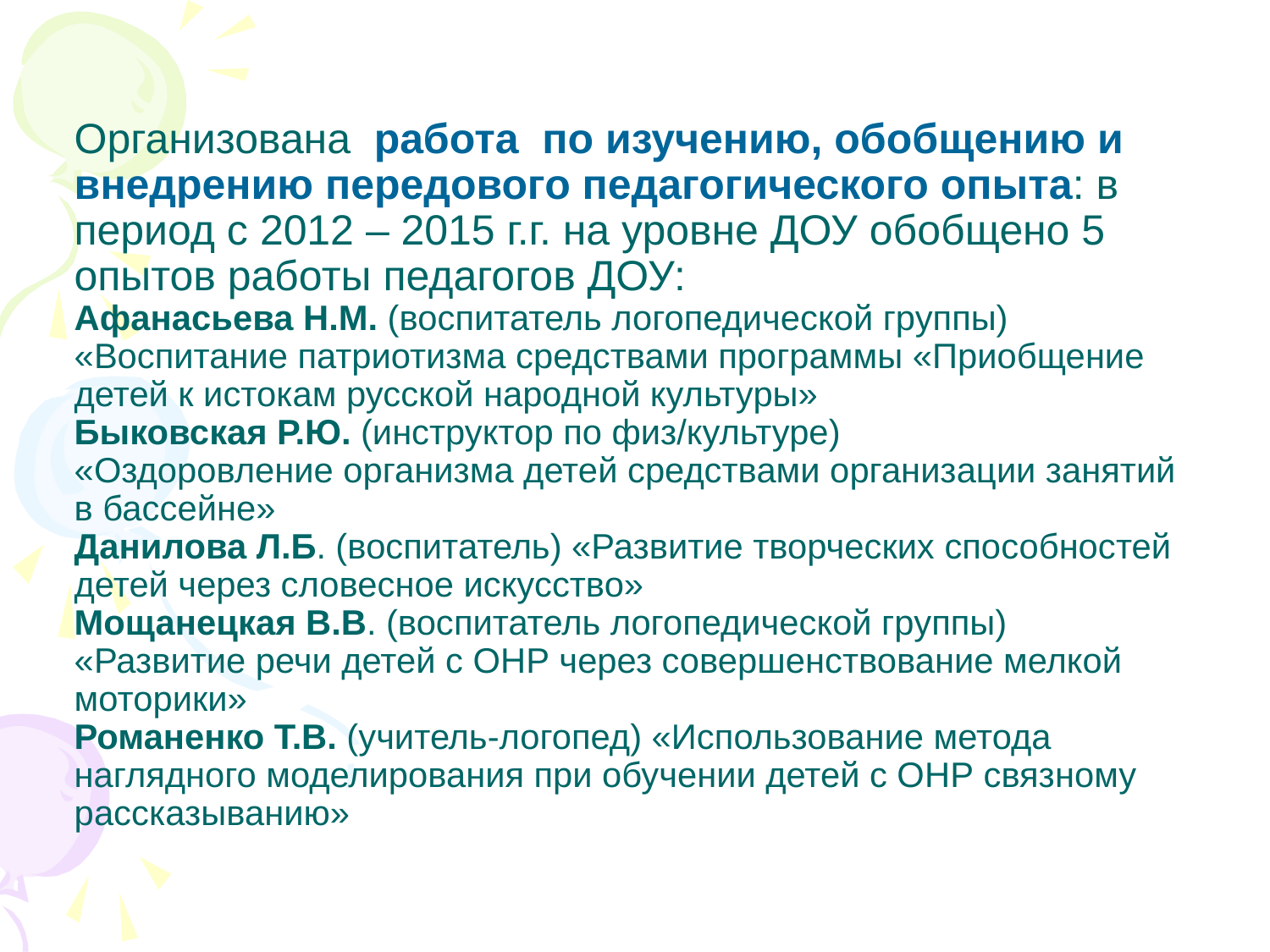

# Организована  работа  по изучению, обобщению и внедрению передового педагогического опыта: в период с 2012 – 2015 г.г. на уровне ДОУ обобщено 5 опытов работы педагогов ДОУ: Афанасьева Н.М. (воспитатель логопедической группы) «Воспитание патриотизма средствами программы «Приобщение детей к истокам русской народной культуры» Быковская Р.Ю. (инструктор по физ/культуре) «Оздоровление организма детей средствами организации занятий в бассейне» Данилова Л.Б. (воспитатель) «Развитие творческих способностей детей через словесное искусство» Мощанецкая В.В. (воспитатель логопедической группы) «Развитие речи детей с ОНР через совершенствование мелкой моторики» Романенко Т.В. (учитель-логопед) «Использование метода наглядного моделирования при обучении детей с ОНР связному рассказыванию»